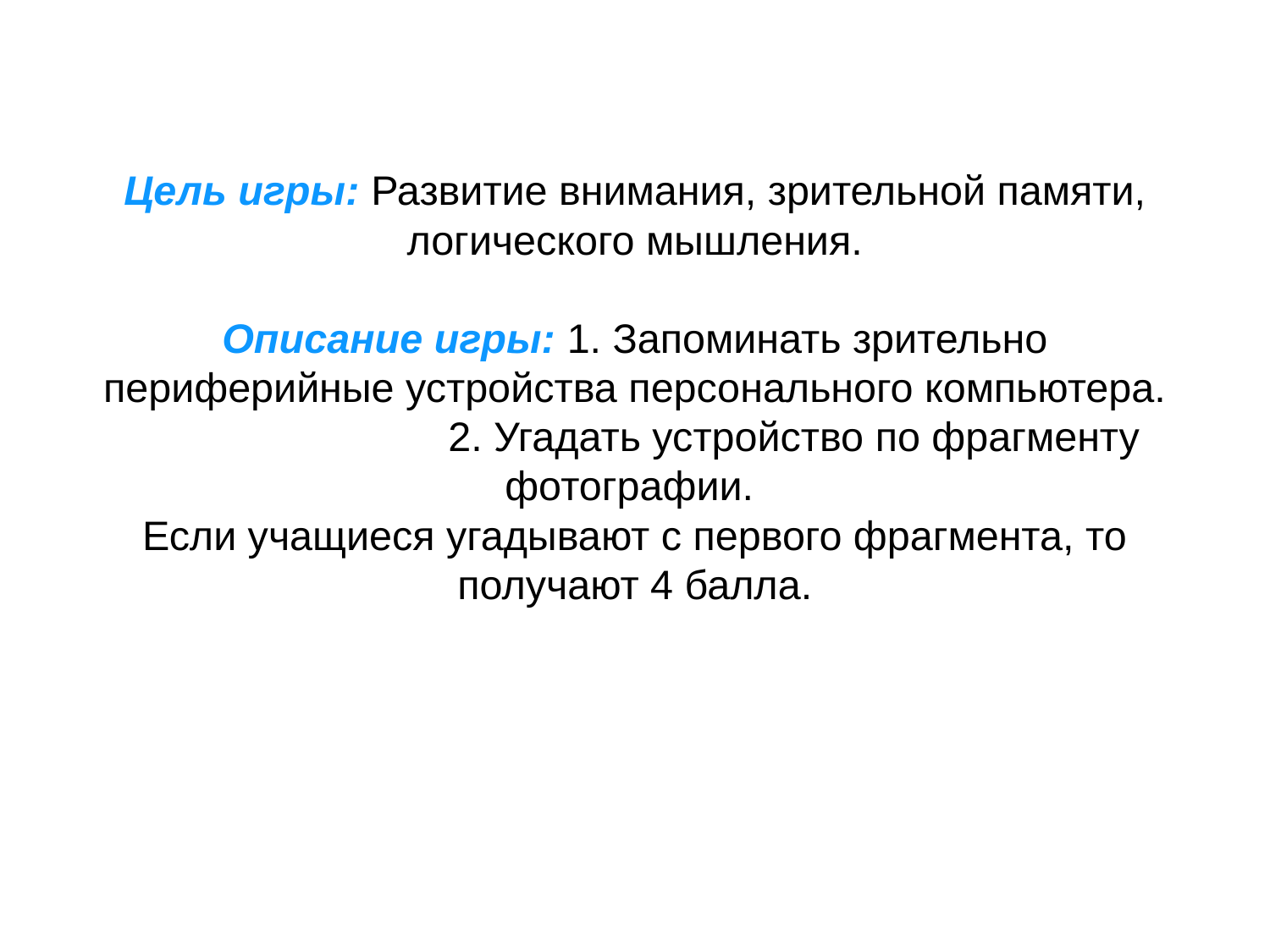

# Цель игры: Развитие внимания, зрительной памяти, логического мышления. Описание игры: 1. Запоминать зрительно периферийные устройства персонального компьютера. 2. Угадать устройство по фрагменту фотографии. Если учащиеся угадывают с первого фрагмента, то получают 4 балла.